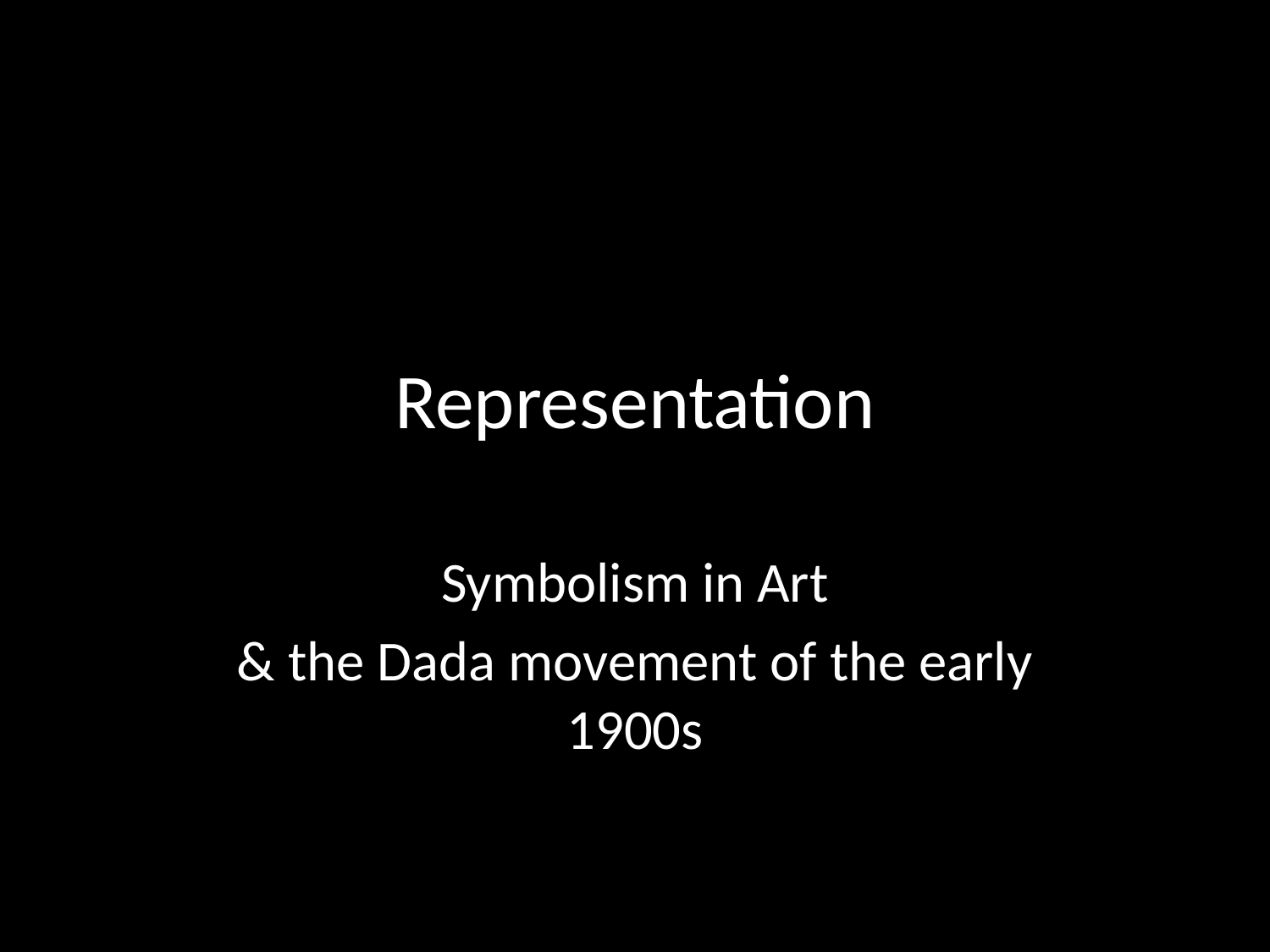

# Representation
Symbolism in Art
& the Dada movement of the early 1900s